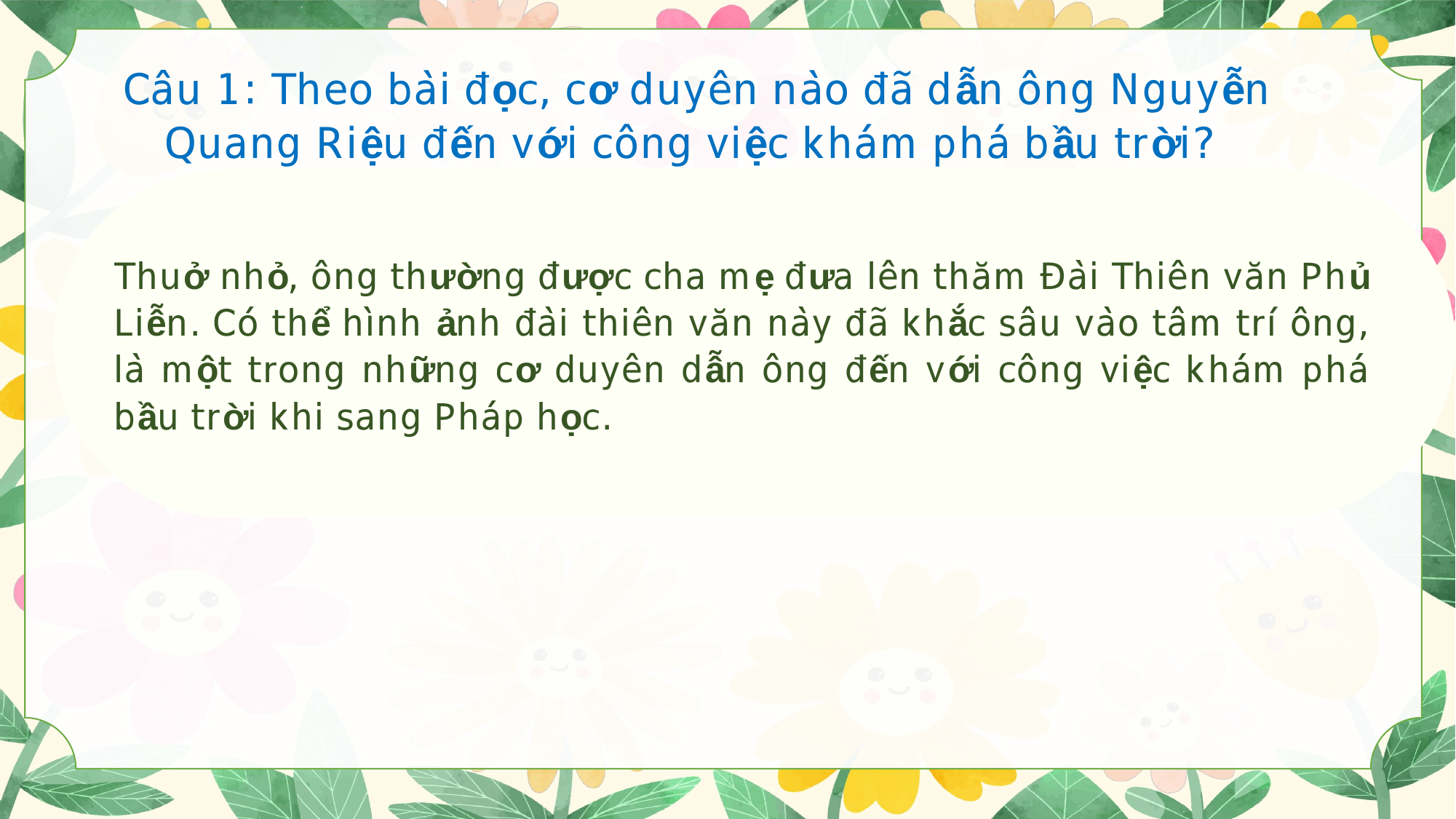

Câu 1: Theo bài đọc, cơ duyên nào đã dẫn ông Nguyễn Quang Riệu đến với công việc khám phá bầu trời?
Thuở nhỏ, ông thường được cha mẹ đưa lên thăm Đài Thiên văn Phủ Liễn. Có thể hình ảnh đài thiên văn này đã khắc sâu vào tâm trí ông, là một trong những cơ duyên dẫn ông đến với công việc khám phá bầu trời khi sang Pháp học.